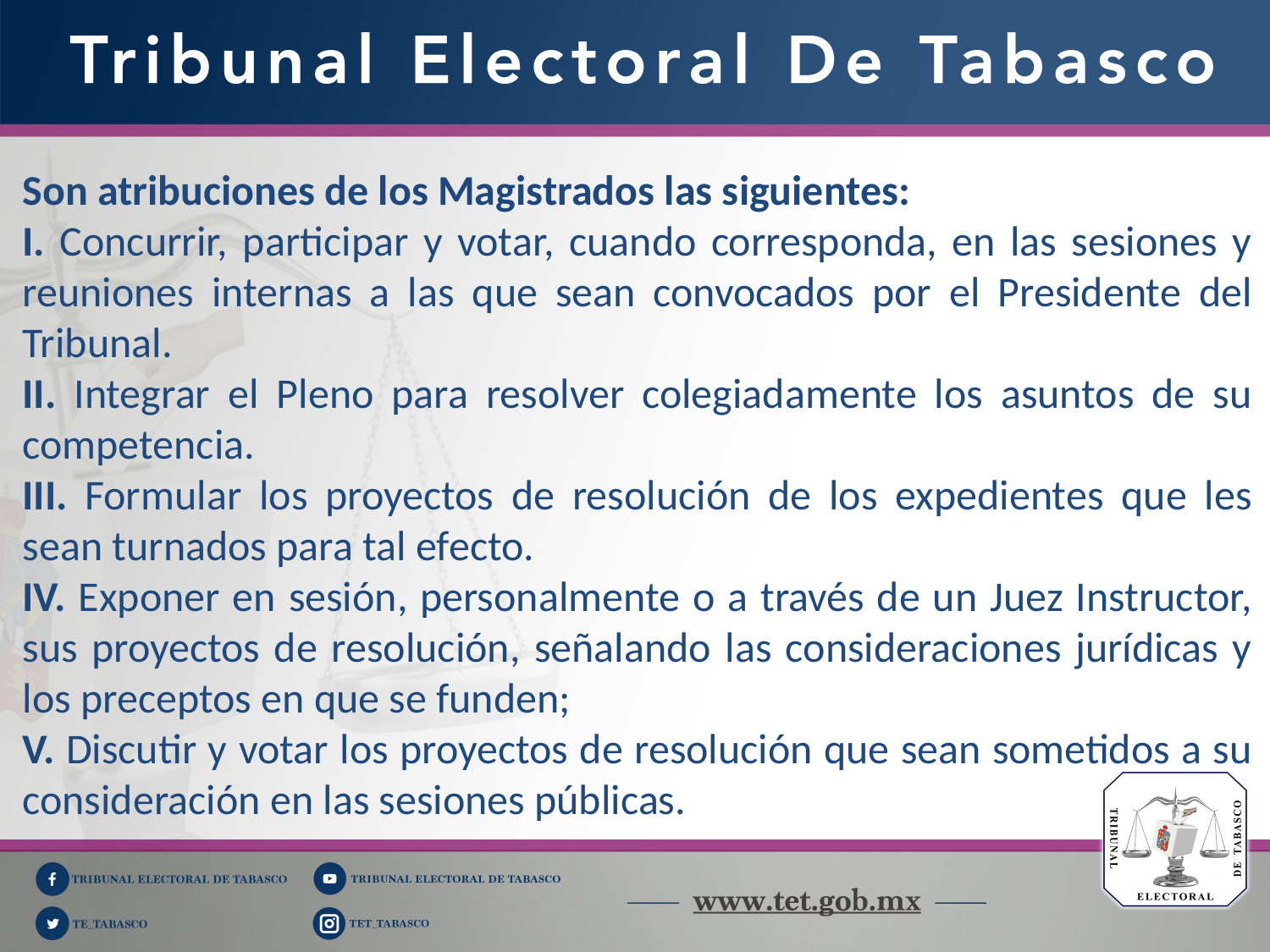

Son atribuciones de los Magistrados las siguientes:
I. Concurrir, participar y votar, cuando corresponda, en las sesiones y reuniones internas a las que sean convocados por el Presidente del Tribunal.
II. Integrar el Pleno para resolver colegiadamente los asuntos de su competencia.
III. Formular los proyectos de resolución de los expedientes que les sean turnados para tal efecto.
IV. Exponer en sesión, personalmente o a través de un Juez Instructor, sus proyectos de resolución, señalando las consideraciones jurídicas y los preceptos en que se funden;
V. Discutir y votar los proyectos de resolución que sean sometidos a su consideración en las sesiones públicas.